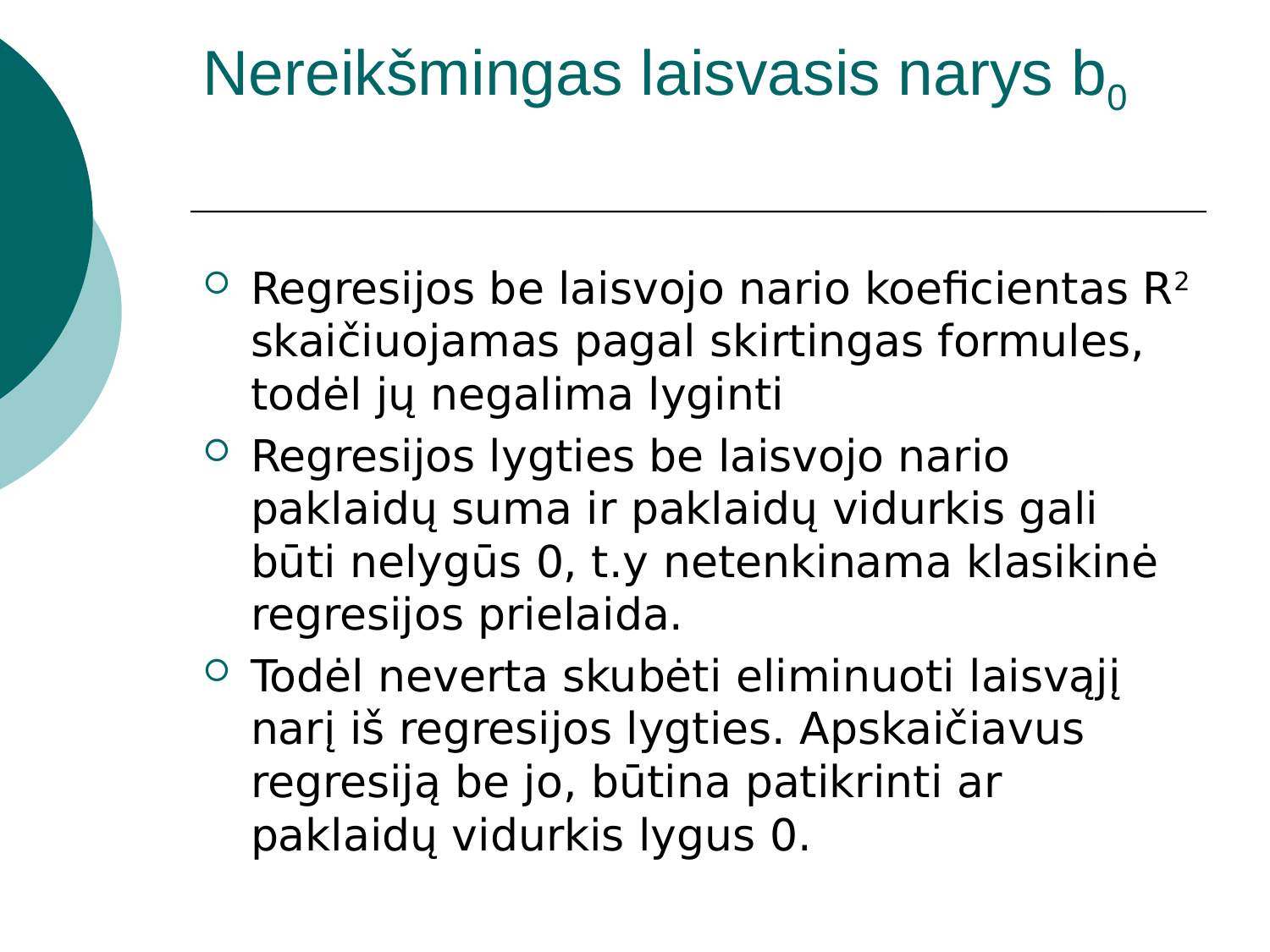

# Nereikšmingas laisvasis narys b0
Regresijos be laisvojo nario koeficientas R2 skaičiuojamas pagal skirtingas formules, todėl jų negalima lyginti
Regresijos lygties be laisvojo nario paklaidų suma ir paklaidų vidurkis gali būti nelygūs 0, t.y netenkinama klasikinė regresijos prielaida.
Todėl neverta skubėti eliminuoti laisvąjį narį iš regresijos lygties. Apskaičiavus regresiją be jo, būtina patikrinti ar paklaidų vidurkis lygus 0.